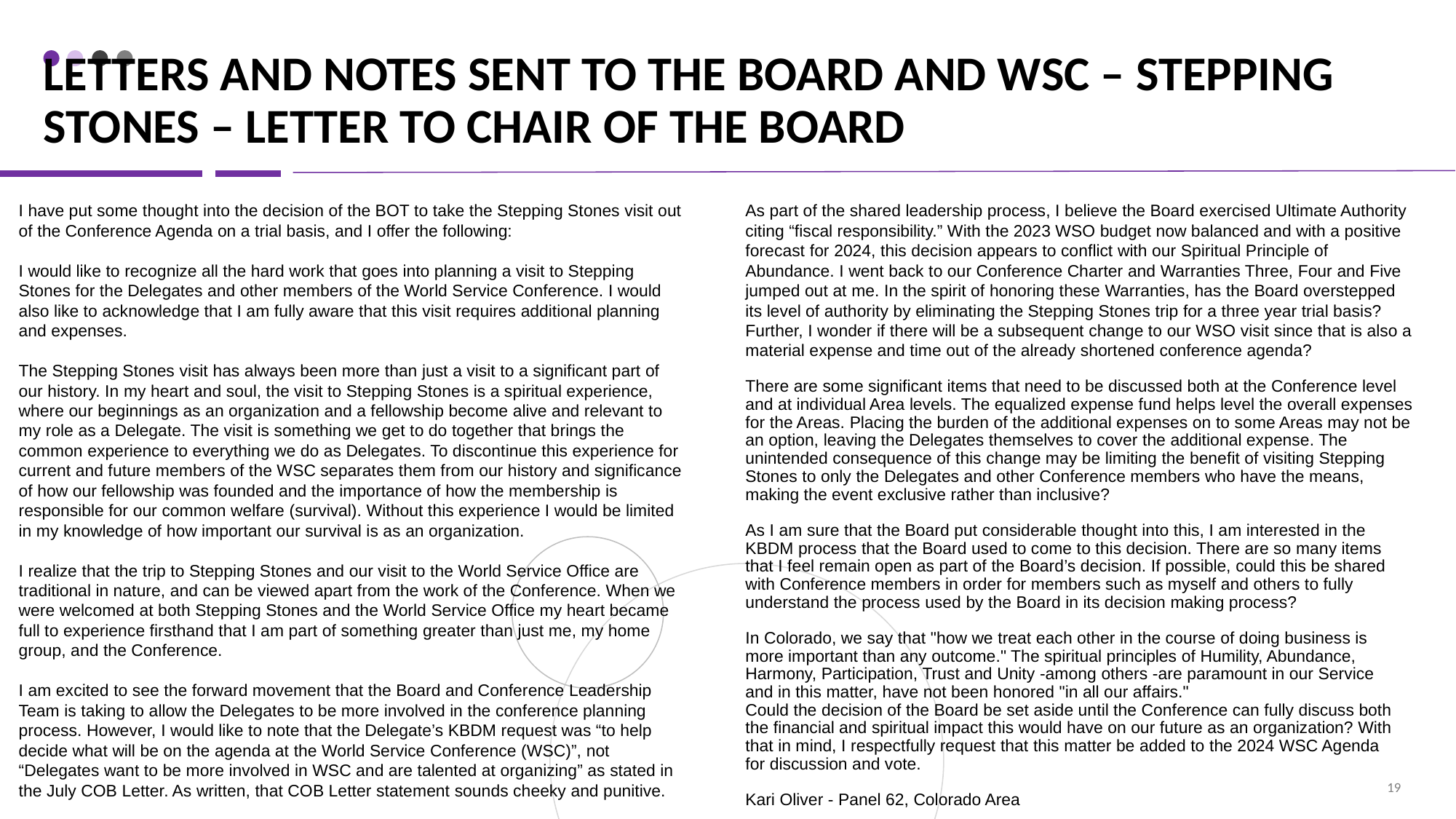

# LETTERS AND NOTES SENT TO THE BOARD AND WSC – STEPPING STONES – LETTER TO CHAIR OF THE BOARD
I have put some thought into the decision of the BOT to take the Stepping Stones visit out of the Conference Agenda on a trial basis, and I offer the following:

I would like to recognize all the hard work that goes into planning a visit to Stepping Stones for the Delegates and other members of the World Service Conference. I would also like to acknowledge that I am fully aware that this visit requires additional planning and expenses.

The Stepping Stones visit has always been more than just a visit to a significant part of our history. In my heart and soul, the visit to Stepping Stones is a spiritual experience, where our beginnings as an organization and a fellowship become alive and relevant to my role as a Delegate. The visit is something we get to do together that brings the common experience to everything we do as Delegates. To discontinue this experience for current and future members of the WSC separates them from our history and significance of how our fellowship was founded and the importance of how the membership is responsible for our common welfare (survival). Without this experience I would be limited in my knowledge of how important our survival is as an organization.

I realize that the trip to Stepping Stones and our visit to the World Service Office are traditional in nature, and can be viewed apart from the work of the Conference. When we were welcomed at both Stepping Stones and the World Service Office my heart became full to experience firsthand that I am part of something greater than just me, my home group, and the Conference.

I am excited to see the forward movement that the Board and Conference Leadership Team is taking to allow the Delegates to be more involved in the conference planning process. However, I would like to note that the Delegate’s KBDM request was “to help decide what will be on the agenda at the World Service Conference (WSC)”, not “Delegates want to be more involved in WSC and are talented at organizing” as stated in the July COB Letter. As written, that COB Letter statement sounds cheeky and punitive.

As part of the shared leadership process, I believe the Board exercised Ultimate Authority citing “fiscal responsibility.” With the 2023 WSO budget now balanced and with a positive forecast for 2024, this decision appears to conflict with our Spiritual Principle of Abundance. I went back to our Conference Charter and Warranties Three, Four and Five  jumped out at me. In the spirit of honoring these Warranties, has the Board overstepped its level of authority by eliminating the Stepping Stones trip for a three year trial basis? Further, I wonder if there will be a subsequent change to our WSO visit since that is also a material expense and time out of the already shortened conference agenda?

There are some significant items that need to be discussed both at the Conference level and at individual Area levels. The equalized expense fund helps level the overall expenses for the Areas. Placing the burden of the additional expenses on to some Areas may not be an option, leaving the Delegates themselves to cover the additional expense. The  unintended consequence of this change may be limiting the benefit of visiting Stepping Stones to only the Delegates and other Conference members who have the means, making the event exclusive rather than inclusive?

As I am sure that the Board put considerable thought into this, I am interested in the KBDM process that the Board used to come to this decision. There are so many items
that I feel remain open as part of the Board’s decision. If possible, could this be shared
with Conference members in order for members such as myself and others to fully
understand the process used by the Board in its decision making process?

In Colorado, we say that "how we treat each other in the course of doing business is
more important than any outcome." The spiritual principles of Humility, Abundance,
Harmony, Participation, Trust and Unity -among others -are paramount in our Service
and in this matter, have not been honored "in all our affairs."
Could the decision of the Board be set aside until the Conference can fully discuss both
the financial and spiritual impact this would have on our future as an organization? With
that in mind, I respectfully request that this matter be added to the 2024 WSC Agenda
for discussion and vote.

Kari Oliver - Panel 62, Colorado Area

19